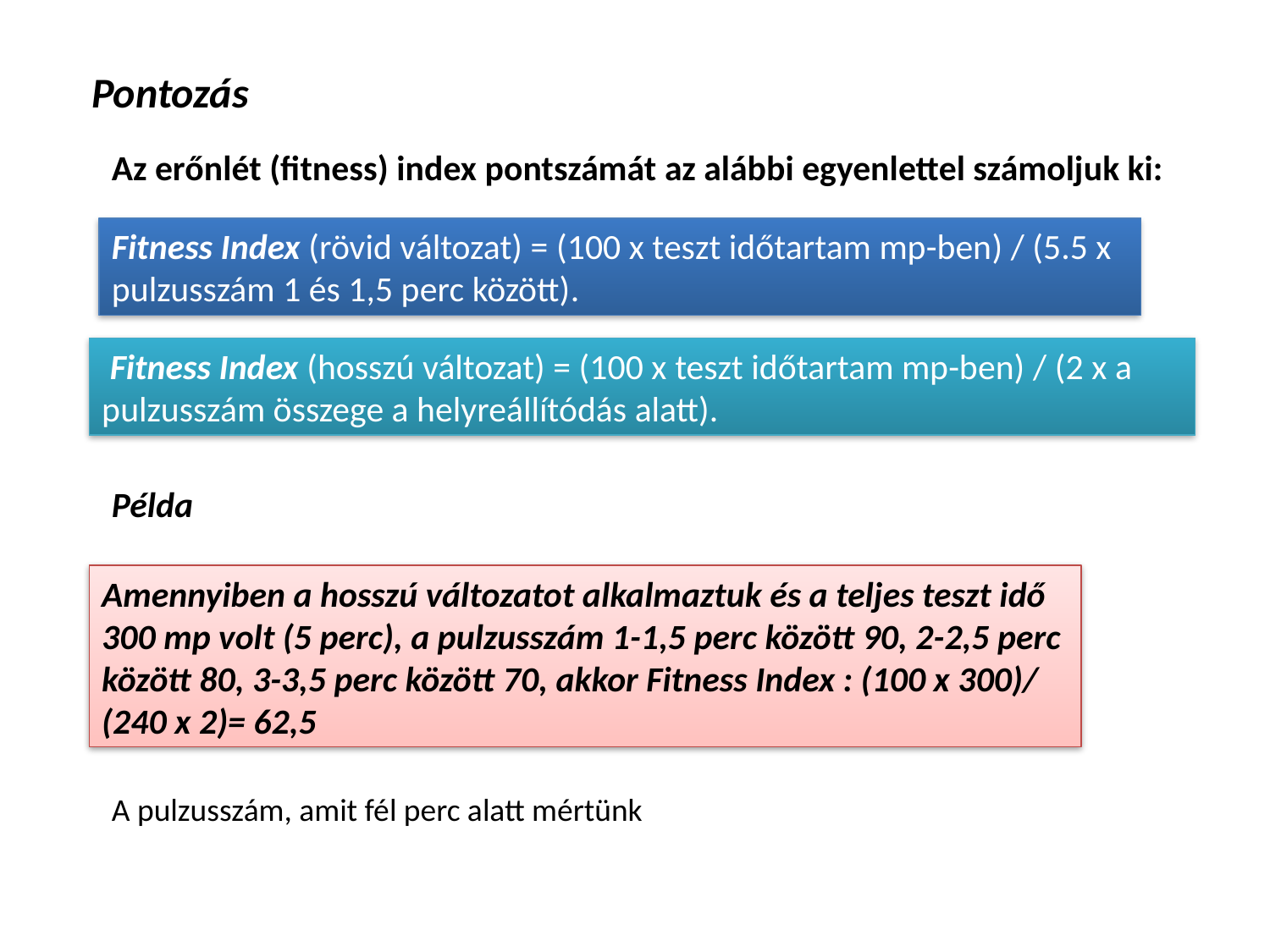

Pontozás
Az erőnlét (fitness) index pontszámát az alábbi egyenlettel számoljuk ki:
Fitness Index (rövid változat) = (100 x teszt időtartam mp-ben) / (5.5 x pulzusszám 1 és 1,5 perc között).
 Fitness Index (hosszú változat) = (100 x teszt időtartam mp-ben) / (2 x a pulzusszám összege a helyreállítódás alatt).
Példa
Amennyiben a hosszú változatot alkalmaztuk és a teljes teszt idő 300 mp volt (5 perc), a pulzusszám 1-1,5 perc között 90, 2-2,5 perc között 80, 3-3,5 perc között 70, akkor Fitness Index : (100 x 300)/ (240 x 2)= 62,5
A pulzusszám, amit fél perc alatt mértünk